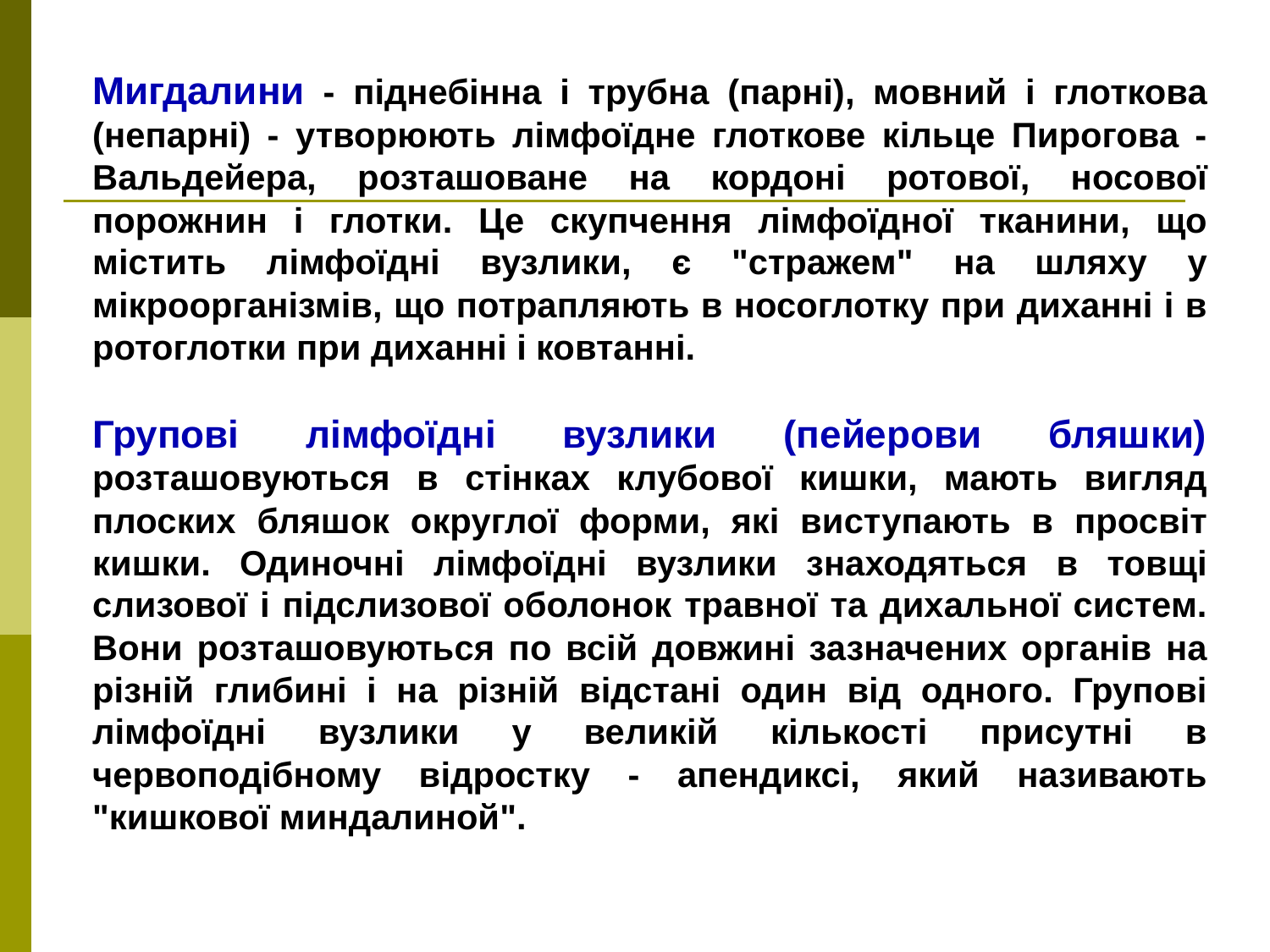

Мигдалини - піднебінна і трубна (парні), мовний і глоткова (непарні) - утворюють лімфоїдне глоткове кільце Пирогова - Вальдейера, розташоване на кордоні ротової, носової порожнин і глотки. Це скупчення лімфоїдної тканини, що містить лімфоїдні вузлики, є "стражем" на шляху у мікроорганізмів, що потрапляють в носоглотку при диханні і в ротоглотки при диханні і ковтанні.

Групові лімфоїдні вузлики (пейерови бляшки) розташовуються в стінках клубової кишки, мають вигляд плоских бляшок округлої форми, які виступають в просвіт кишки. Одиночні лімфоїдні вузлики знаходяться в товщі слизової і підслизової оболонок травної та дихальної систем. Вони розташовуються по всій довжині зазначених органів на різній глибині і на різній відстані один від одного. Групові лімфоїдні вузлики у великій кількості присутні в червоподібному відростку - апендиксі, який називають "кишкової миндалиной".